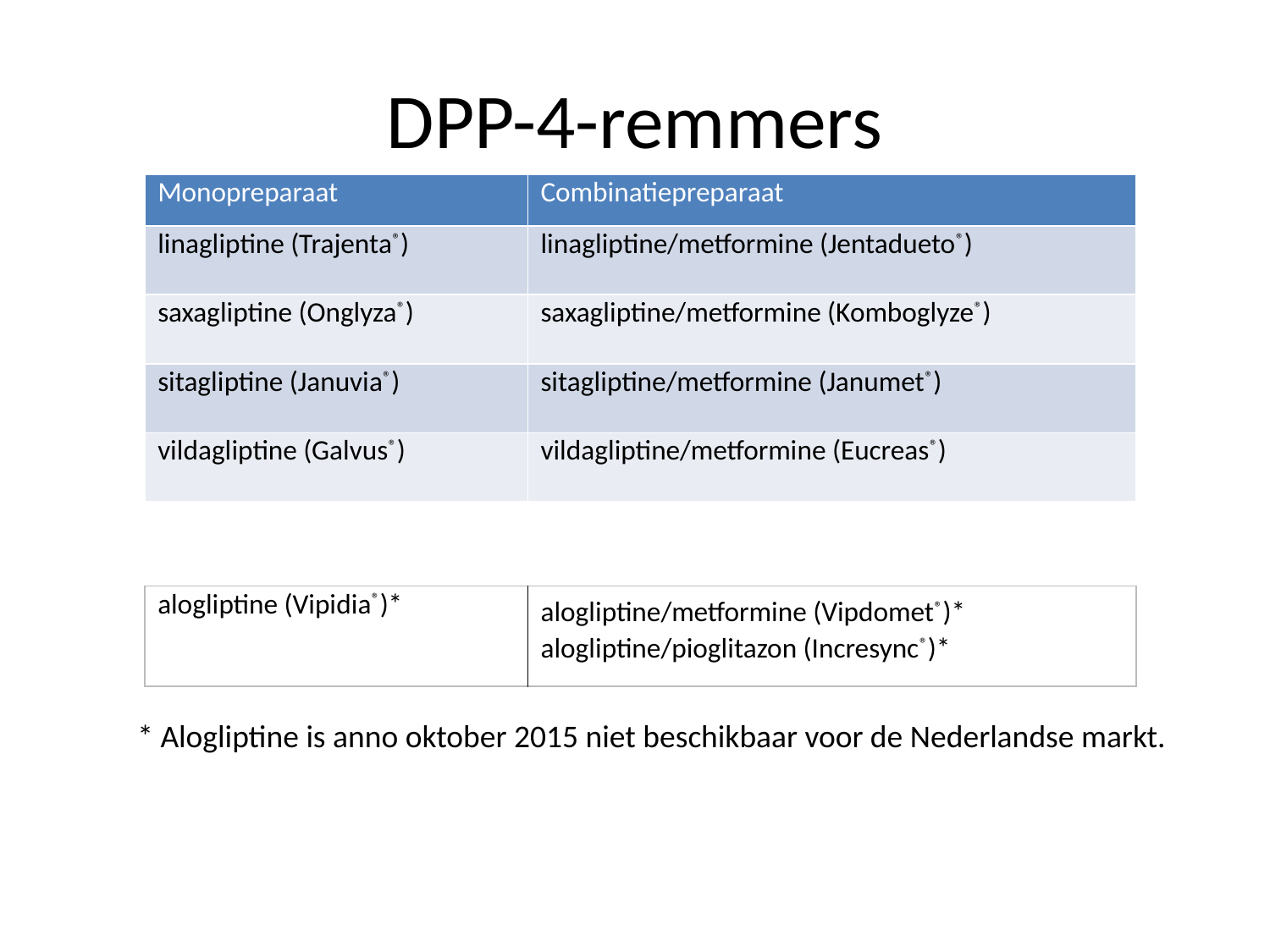

# DPP-4-remmers
| Monopreparaat | Combinatiepreparaat |
| --- | --- |
| linagliptine (Trajenta®) | linagliptine/metformine (Jentadueto®) |
| saxagliptine (Onglyza®) | saxagliptine/metformine (Komboglyze®) |
| sitagliptine (Januvia®) | sitagliptine/metformine (Janumet®) |
| vildagliptine (Galvus®) | vildagliptine/metformine (Eucreas®) |
| alogliptine (Vipidia®)\* | alogliptine/metformine (Vipdomet®)\* alogliptine/pioglitazon (Incresync®)\* |
| --- | --- |

* Alogliptine is anno oktober 2015 niet beschikbaar voor de Nederlandse markt.